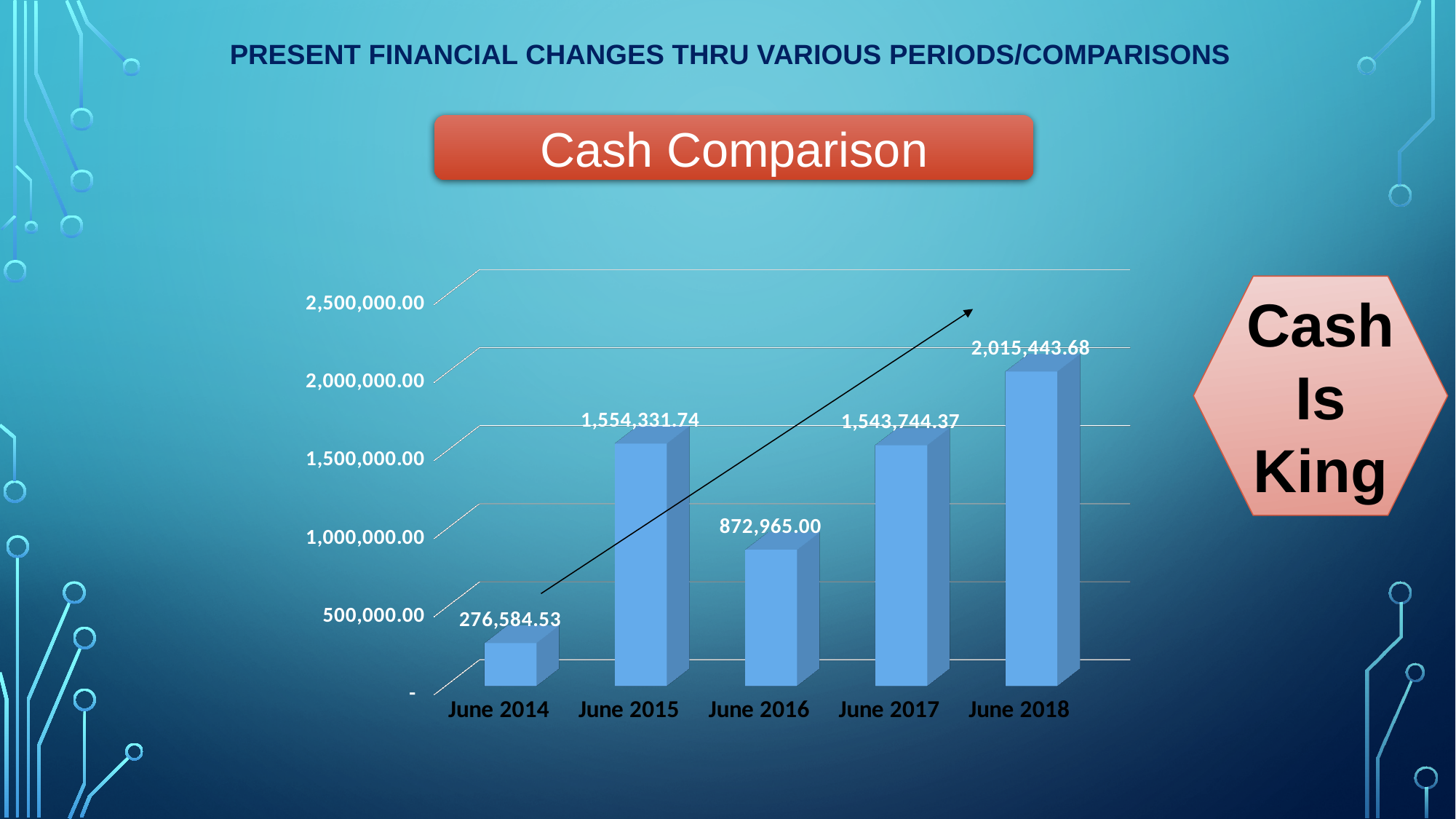

# Present financial changes thru various periods/comparisons
Cash Comparison

[unsupported chart]

Cash
Is
King